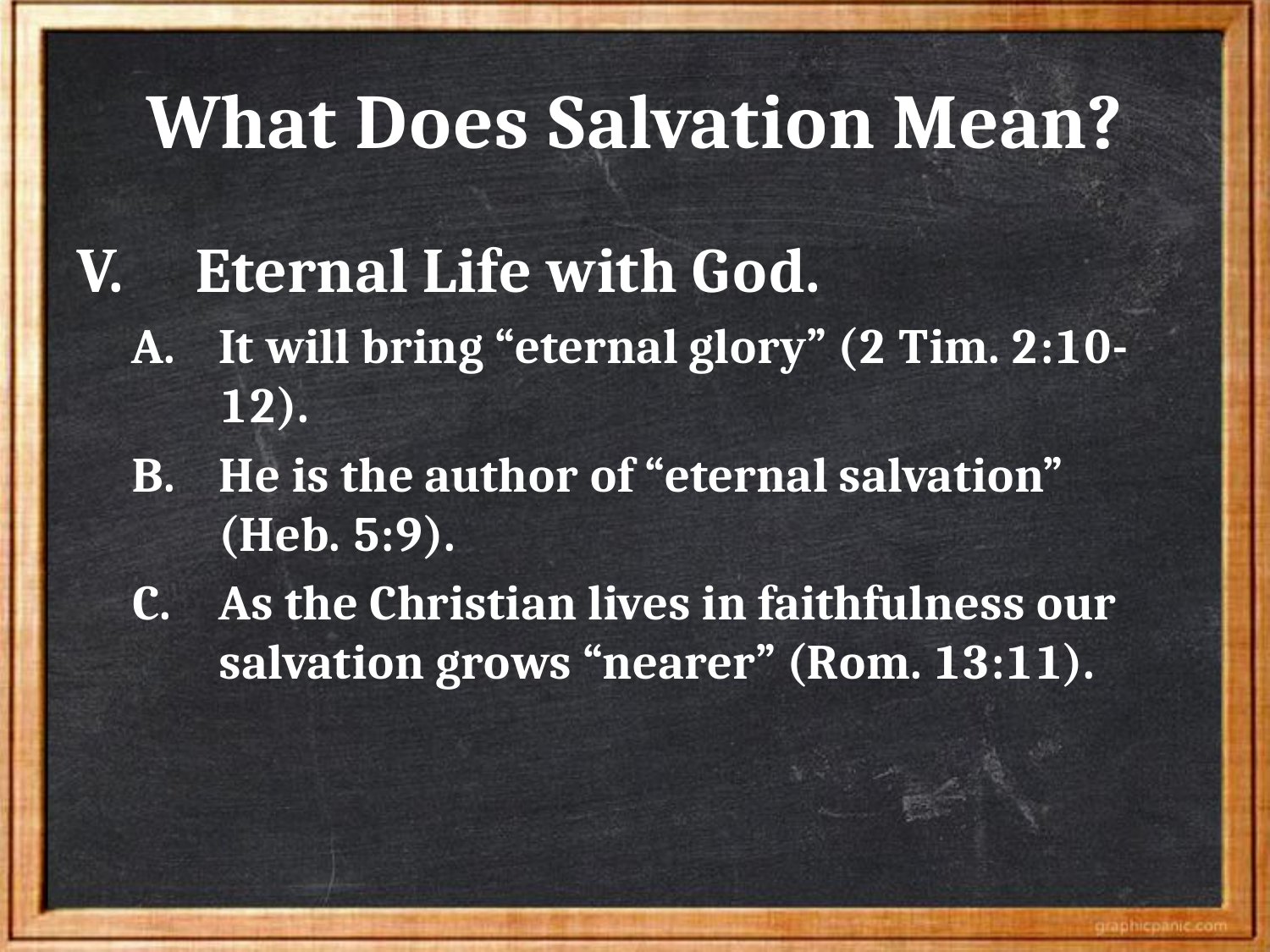

# What Does Salvation Mean?
Eternal Life with God.
It will bring “eternal glory” (2 Tim. 2:10-12).
He is the author of “eternal salvation” (Heb. 5:9).
As the Christian lives in faithfulness our salvation grows “nearer” (Rom. 13:11).